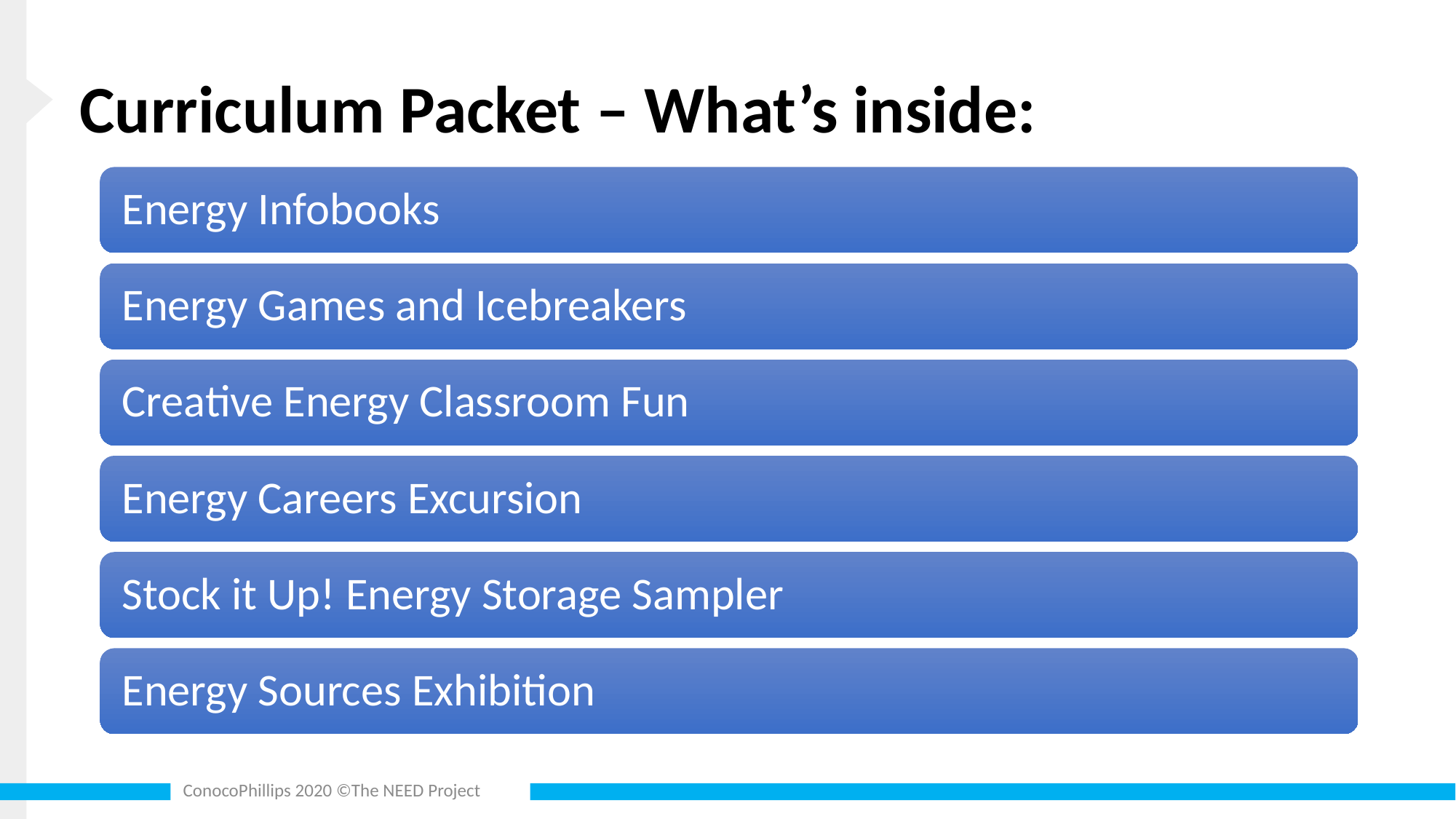

# Curriculum Packet – What’s inside:
Energy Infobooks
Energy Games and Icebreakers
Creative Energy Classroom Fun
Energy Careers Excursion
Stock it Up! Energy Storage Sampler
Energy Sources Exhibition
ConocoPhillips 2020 ©The NEED Project